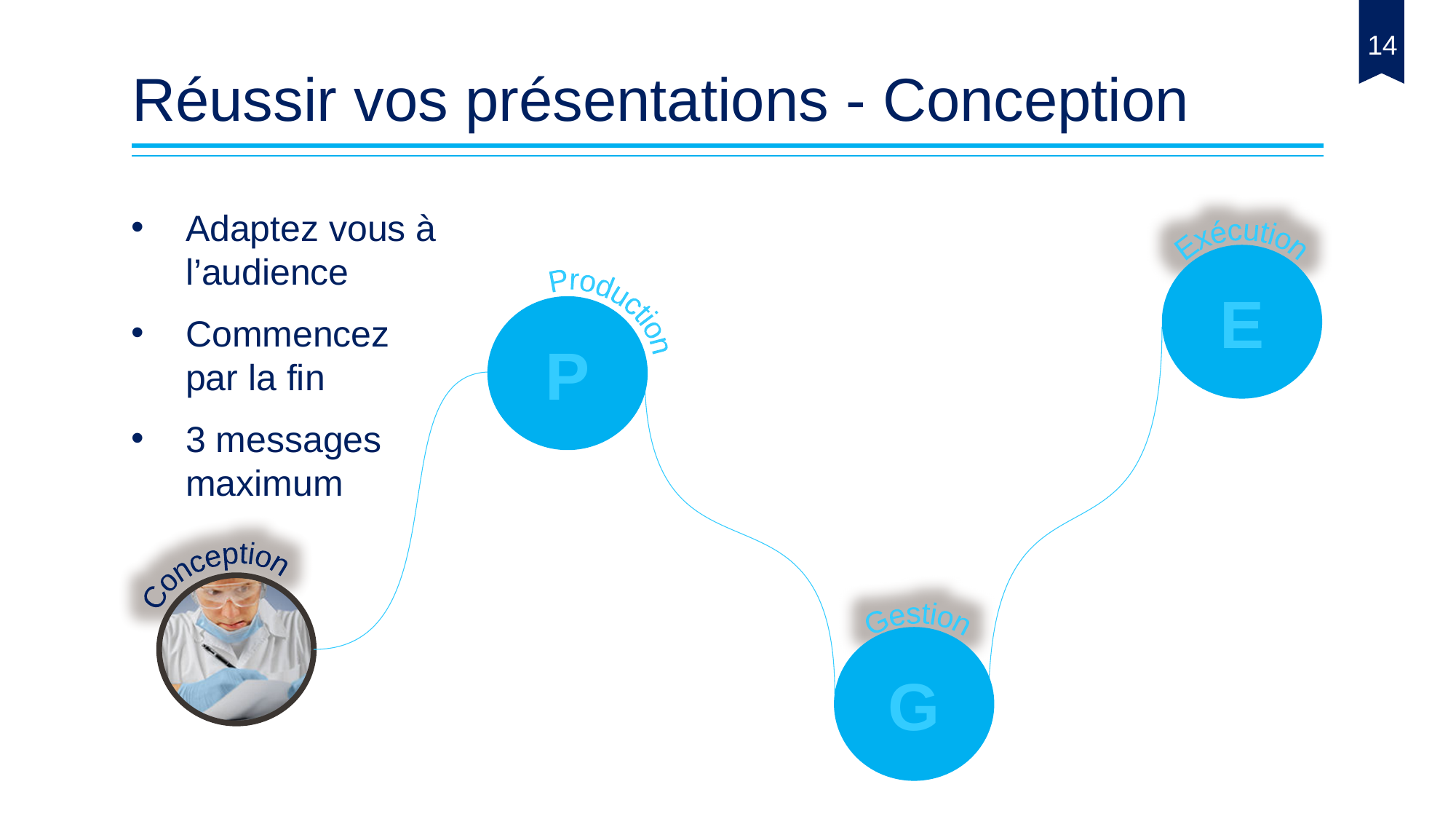

# Réussir vos présentations - Conception
Adaptez vous à l’audience
Commencez
par la fin
3 messages maximum
Exécution
E
Production
P
Conception

Gestion
G